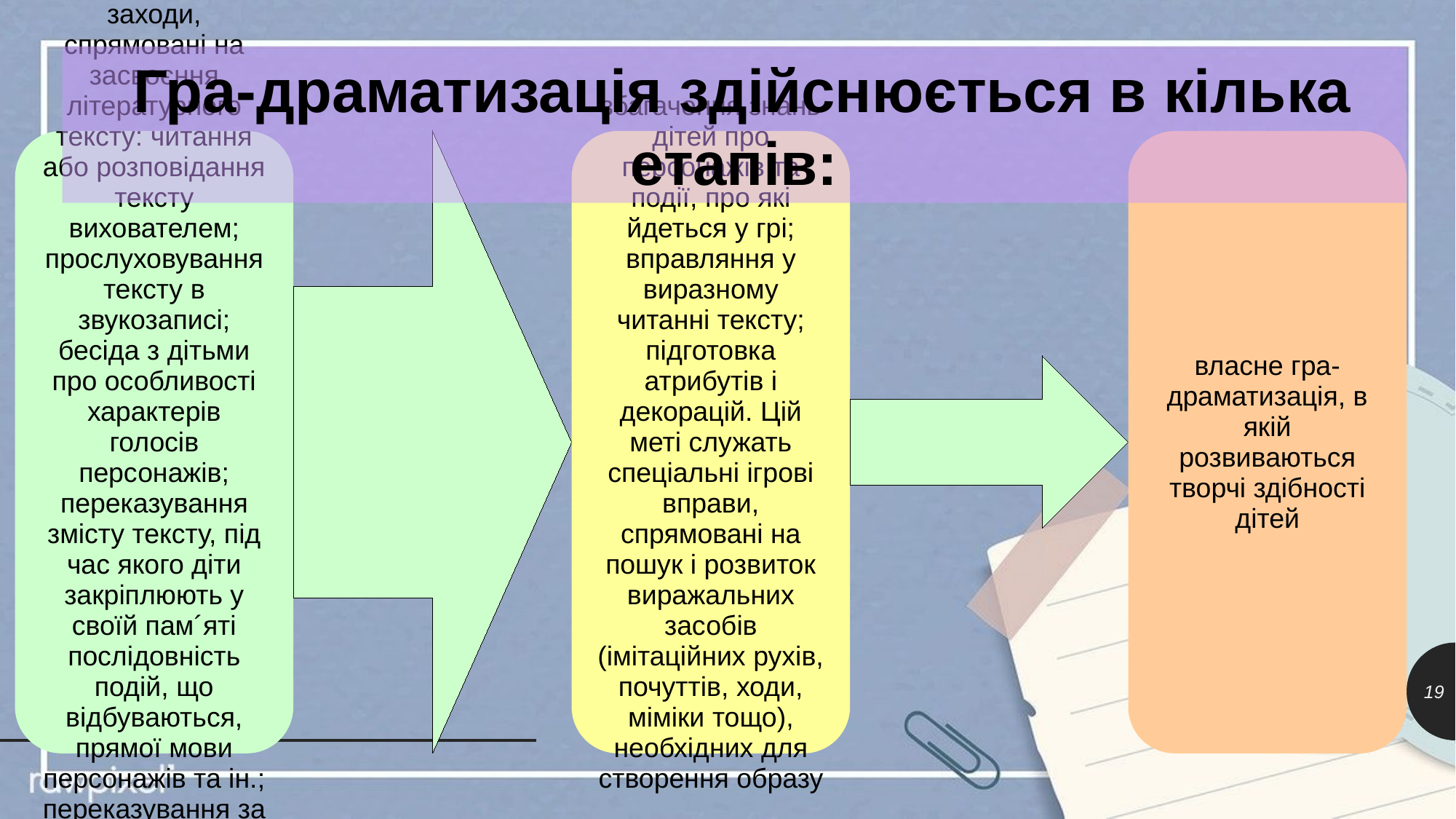

Гра-драматизація здійснюється в кілька етапів:
власне гра-драматизація, в якій розвиваються творчі здібності дітей
19